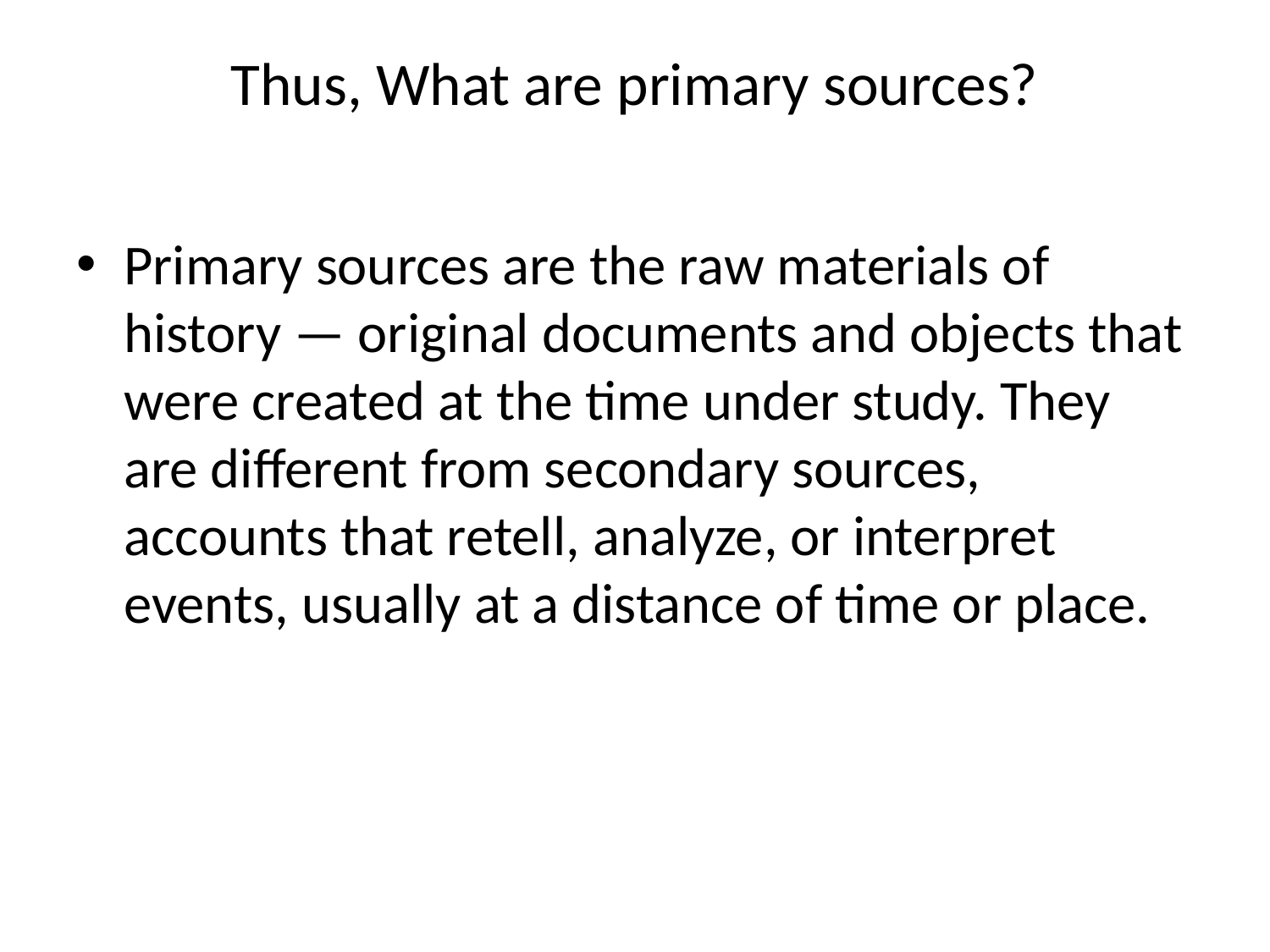

# Thus, What are primary sources?
Primary sources are the raw materials of history — original documents and objects that were created at the time under study. They are different from secondary sources, accounts that retell, analyze, or interpret events, usually at a distance of time or place.